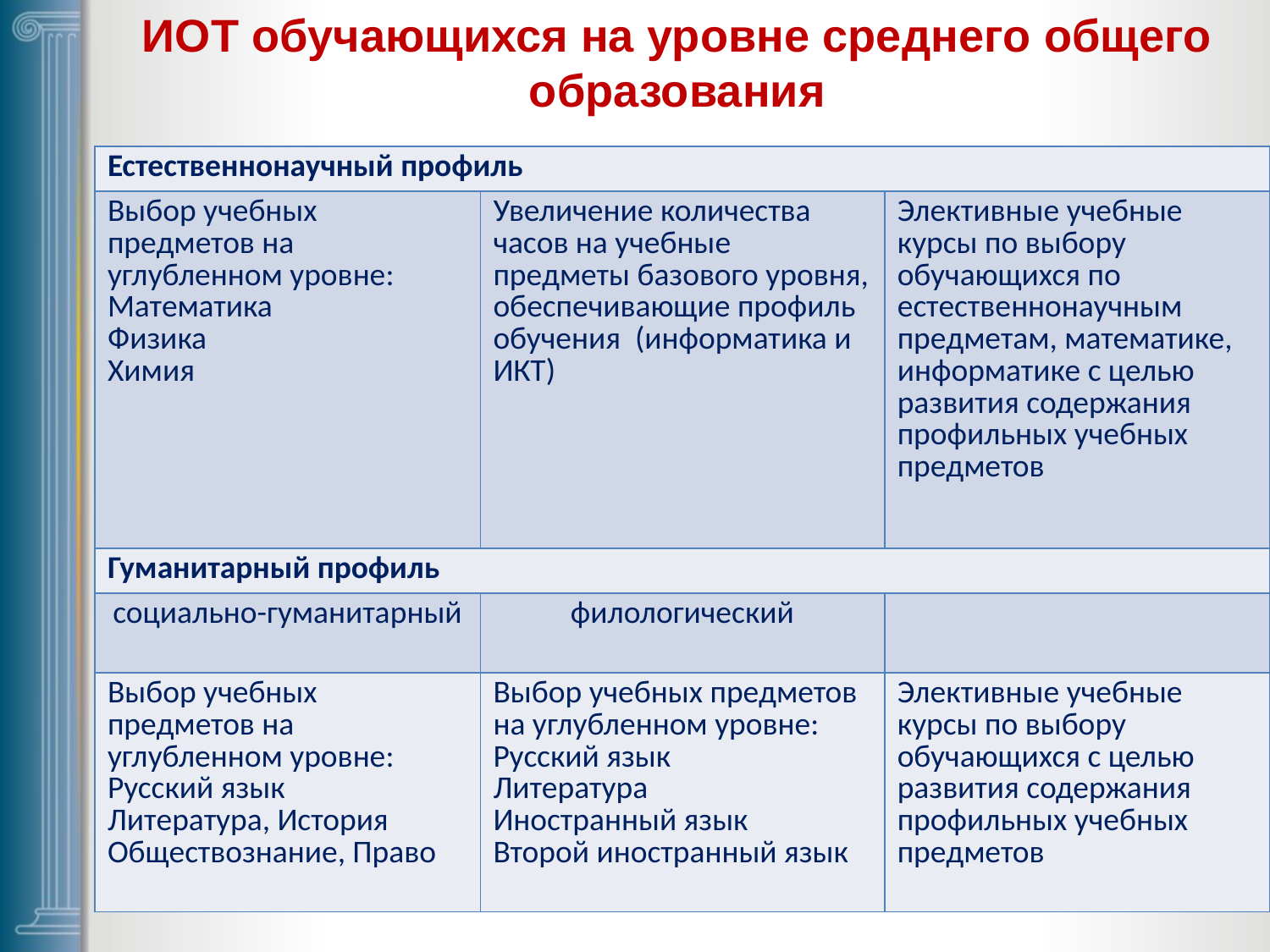

# ИОТ обучающихся на уровне среднего общего образования
| Естественнонаучный профиль |  |  |
| --- | --- | --- |
| Выбор учебных предметов на углубленном уровне: Математика Физика Химия | Увеличение количества часов на учебные предметы базового уровня, обеспечивающие профиль обучения (информатика и ИКТ) | Элективные учебные курсы по выбору обучающихся по естественнонаучным предметам, математике, информатике с целью развития содержания профильных учебных предметов |
| Гуманитарный профиль |  |  |
| социально-гуманитарный | филологический |  |
| Выбор учебных предметов на углубленном уровне: Русский язык Литература, История Обществознание, Право | Выбор учебных предметов на углубленном уровне: Русский язык Литература Иностранный язык Второй иностранный язык | Элективные учебные курсы по выбору обучающихся с целью развития содержания профильных учебных предметов |